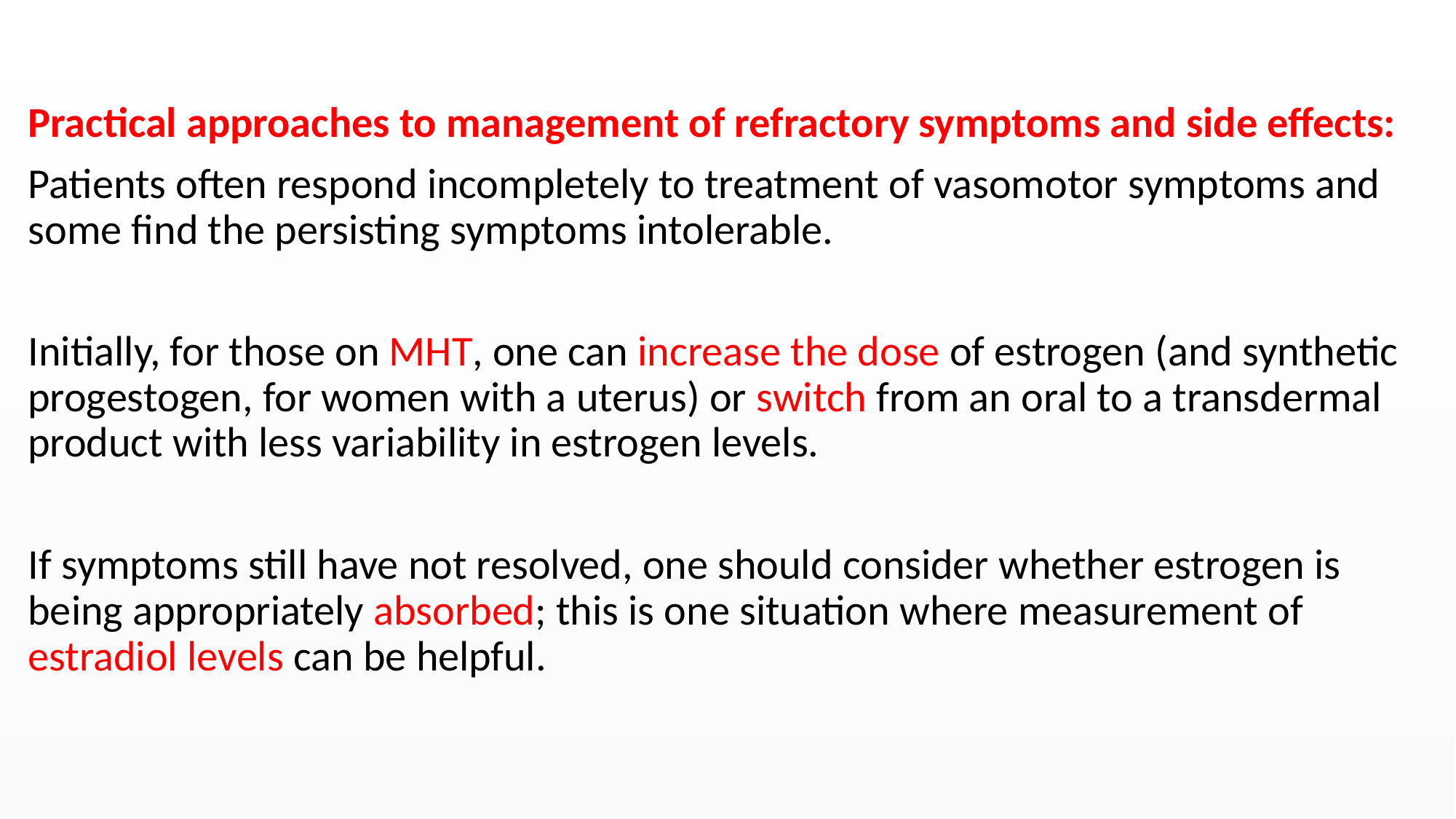

#
Practical approaches to management of refractory symptoms and side effects:
Patients often respond incompletely to treatment of vasomotor symptoms and some find the persisting symptoms intolerable.

Initially, for those on MHT, one can increase the dose of estrogen (and synthetic progestogen, for women with a uterus) or switch from an oral to a transdermal product with less variability in estrogen levels.

If symptoms still have not resolved, one should consider whether estrogen is being appropriately absorbed; this is one situation where measurement of estradiol levels can be helpful.